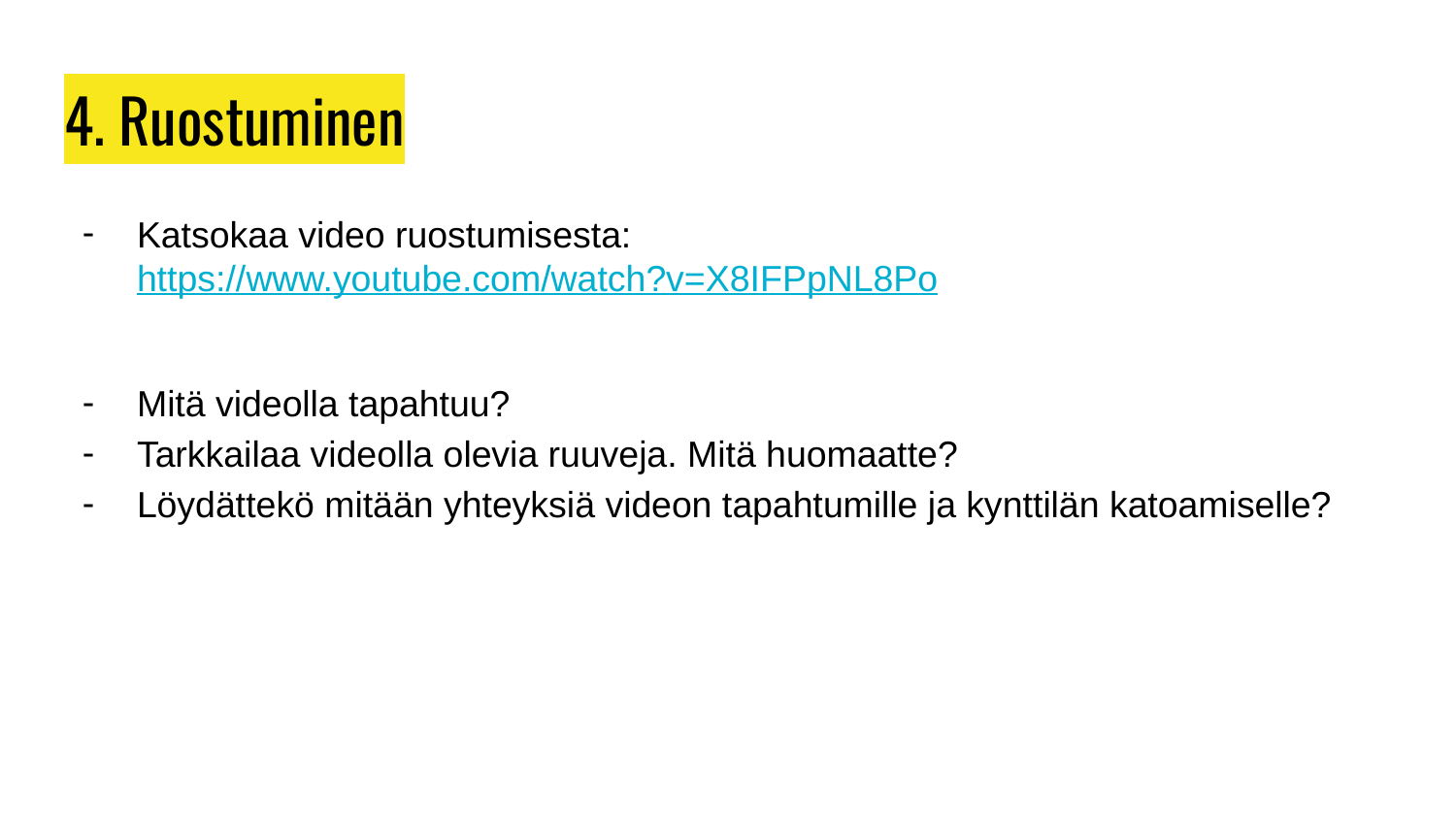

# 4. Ruostuminen
Katsokaa video ruostumisesta: https://www.youtube.com/watch?v=X8IFPpNL8Po

Mitä videolla tapahtuu?
Tarkkailaa videolla olevia ruuveja. Mitä huomaatte?
Löydättekö mitään yhteyksiä videon tapahtumille ja kynttilän katoamiselle?